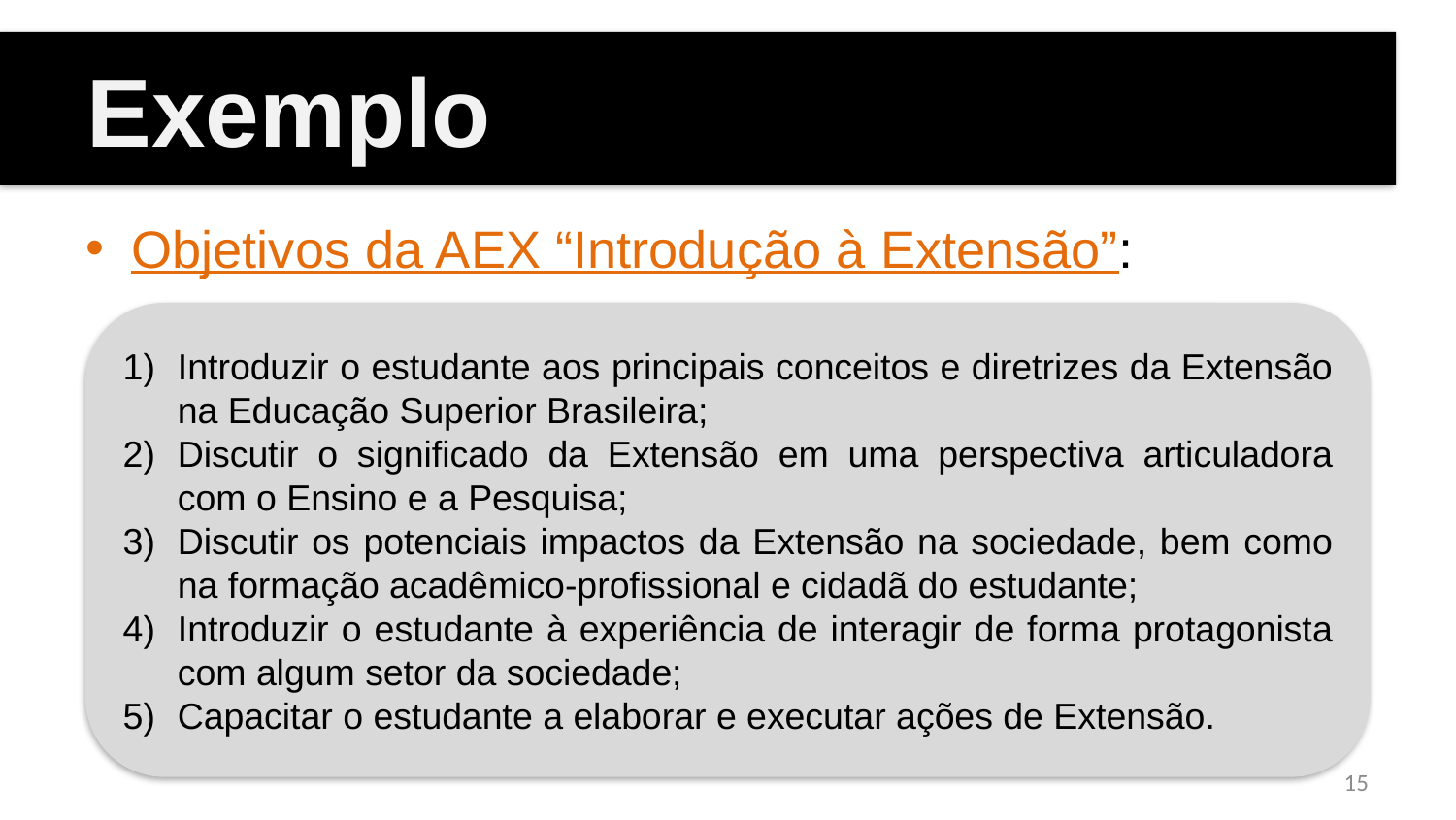

Exemplo
Objetivos da AEX “Introdução à Extensão”:

Introduzir o estudante aos principais conceitos e diretrizes da Extensão na Educação Superior Brasileira;
Discutir o significado da Extensão em uma perspectiva articuladora com o Ensino e a Pesquisa;
Discutir os potenciais impactos da Extensão na sociedade, bem como na formação acadêmico-profissional e cidadã do estudante;
Introduzir o estudante à experiência de interagir de forma protagonista com algum setor da sociedade;
Capacitar o estudante a elaborar e executar ações de Extensão.
15